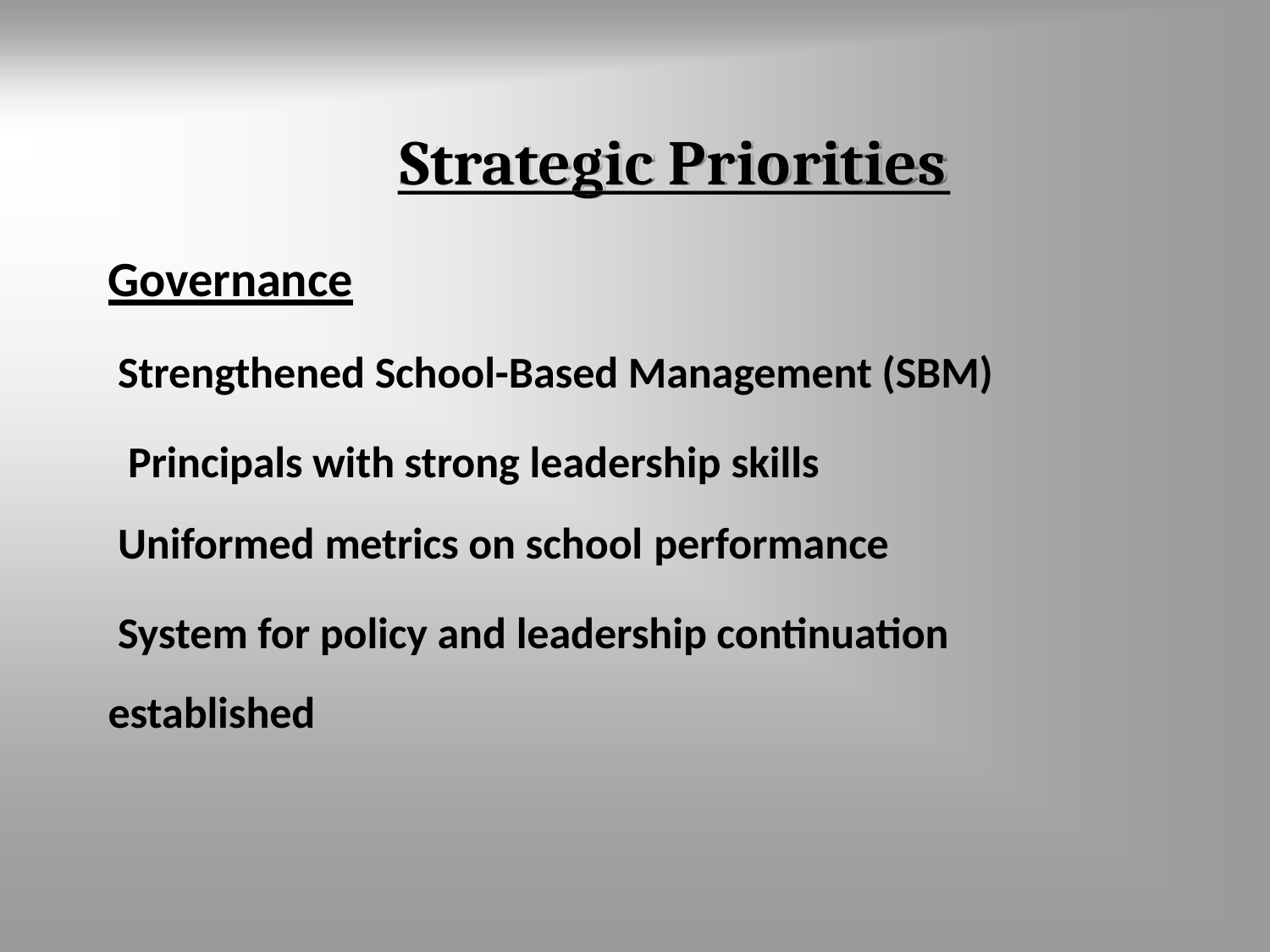

# Strategic Priorities

Governance
Strengthened School-Based Management (SBM)  Principals with strong leadership skills
Uniformed metrics on school performance
System for policy and leadership continuation  established